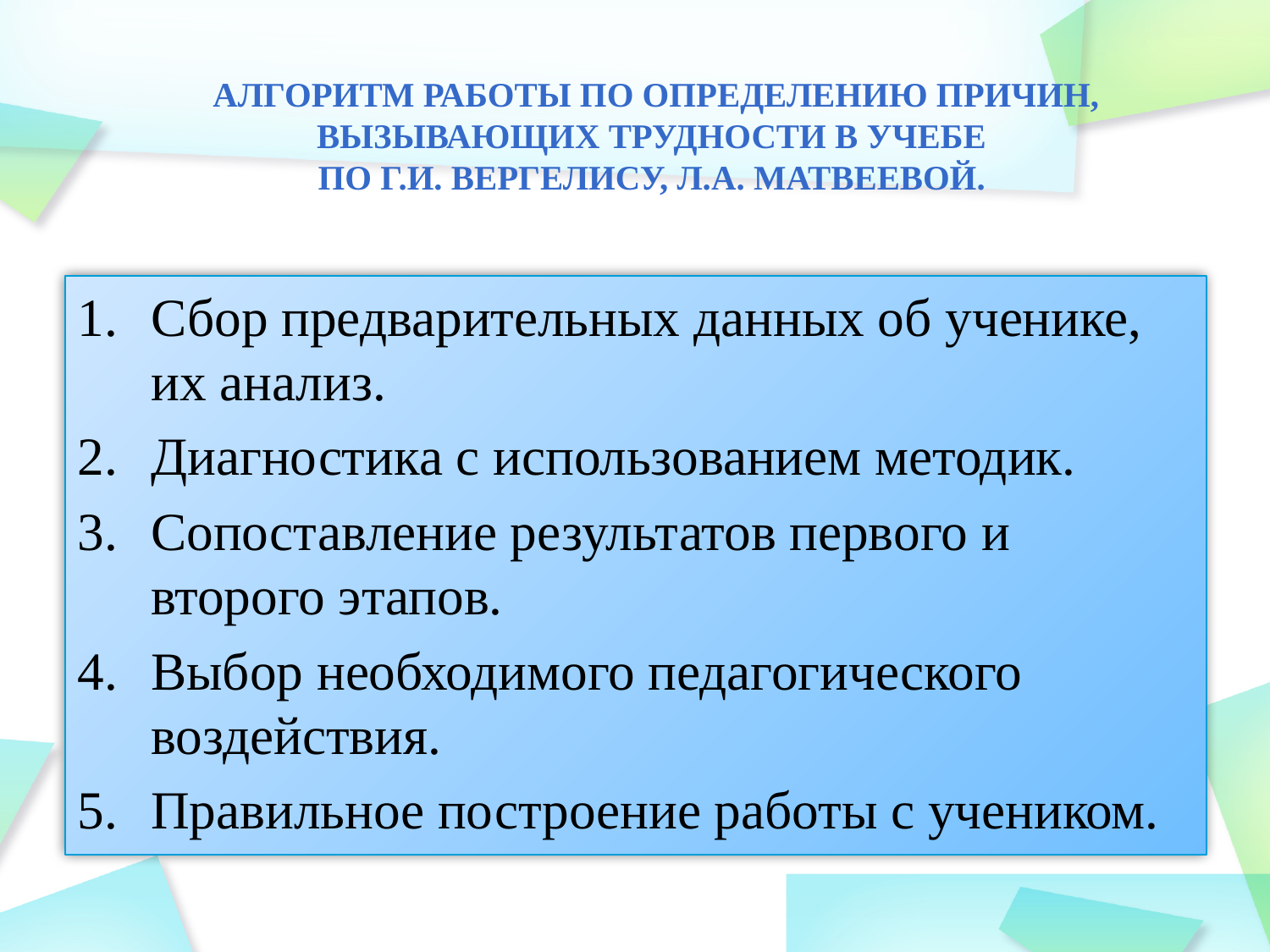

# Алгоритм работы по определению причин, вызывающих трудности в учебе по Г.И. Вергелису, Л.А. Матвеевой.
Сбор предварительных данных об ученике, их анализ.
Диагностика с использованием методик.
Сопоставление результатов первого и второго этапов.
Выбор необходимого педагогического воздействия.
Правильное построение работы с учеником.